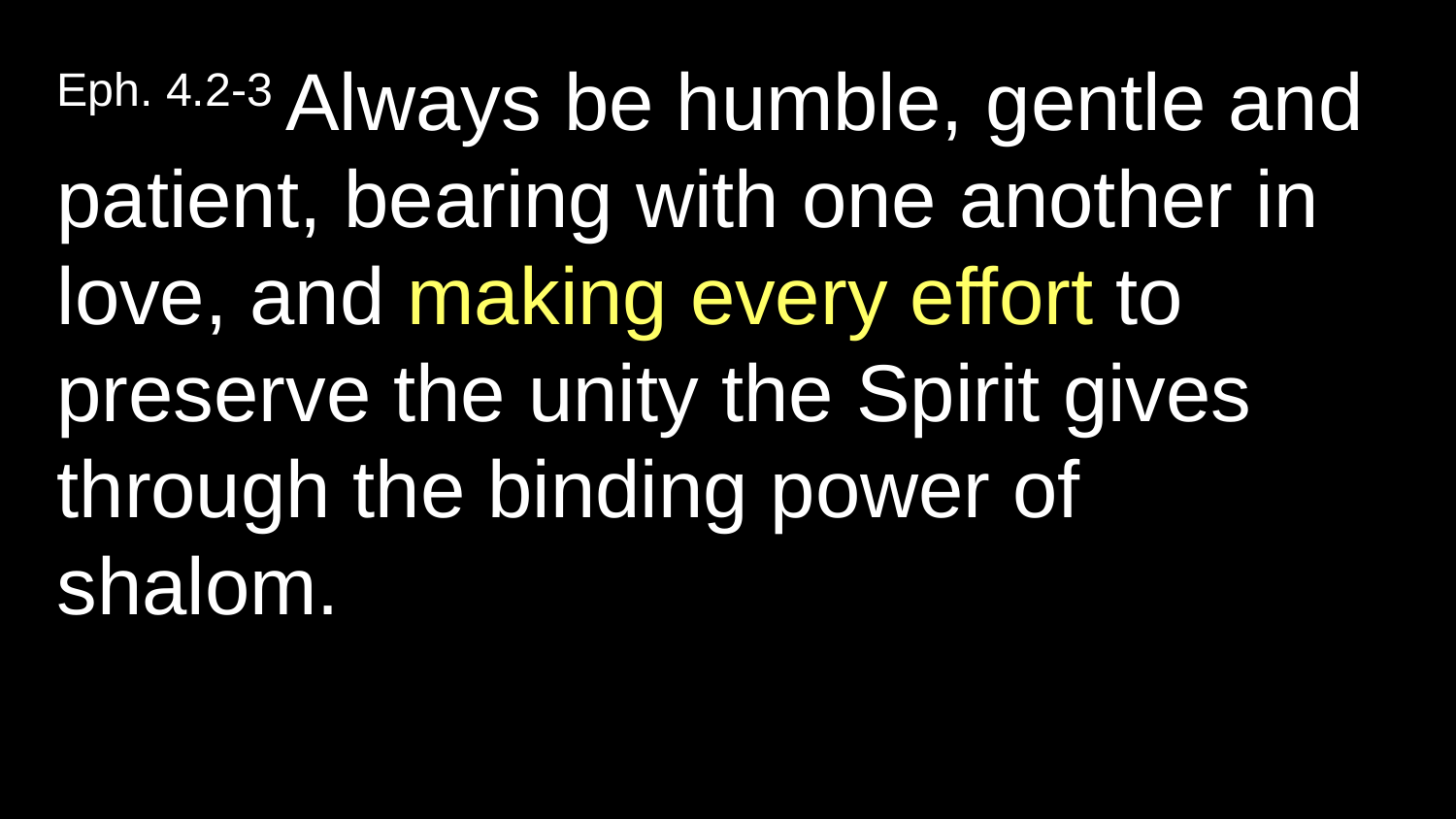

Eph. 4.2-3 Always be humble, gentle and patient, bearing with one another in love, and making every effort to preserve the unity the Spirit gives through the binding power of shalom.